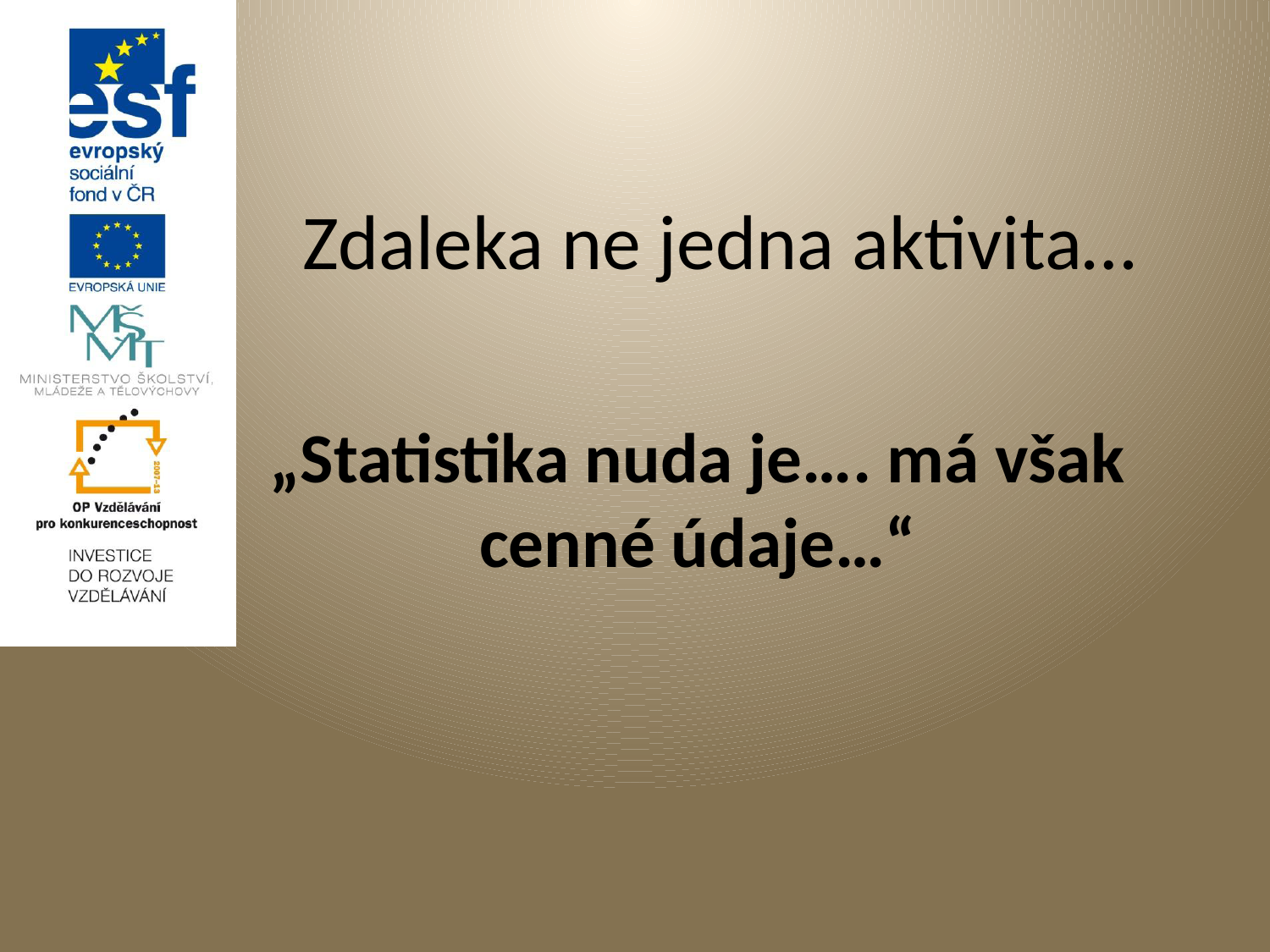

# Zdaleka ne jedna aktivita…
„Statistika nuda je…. má však cenné údaje…“